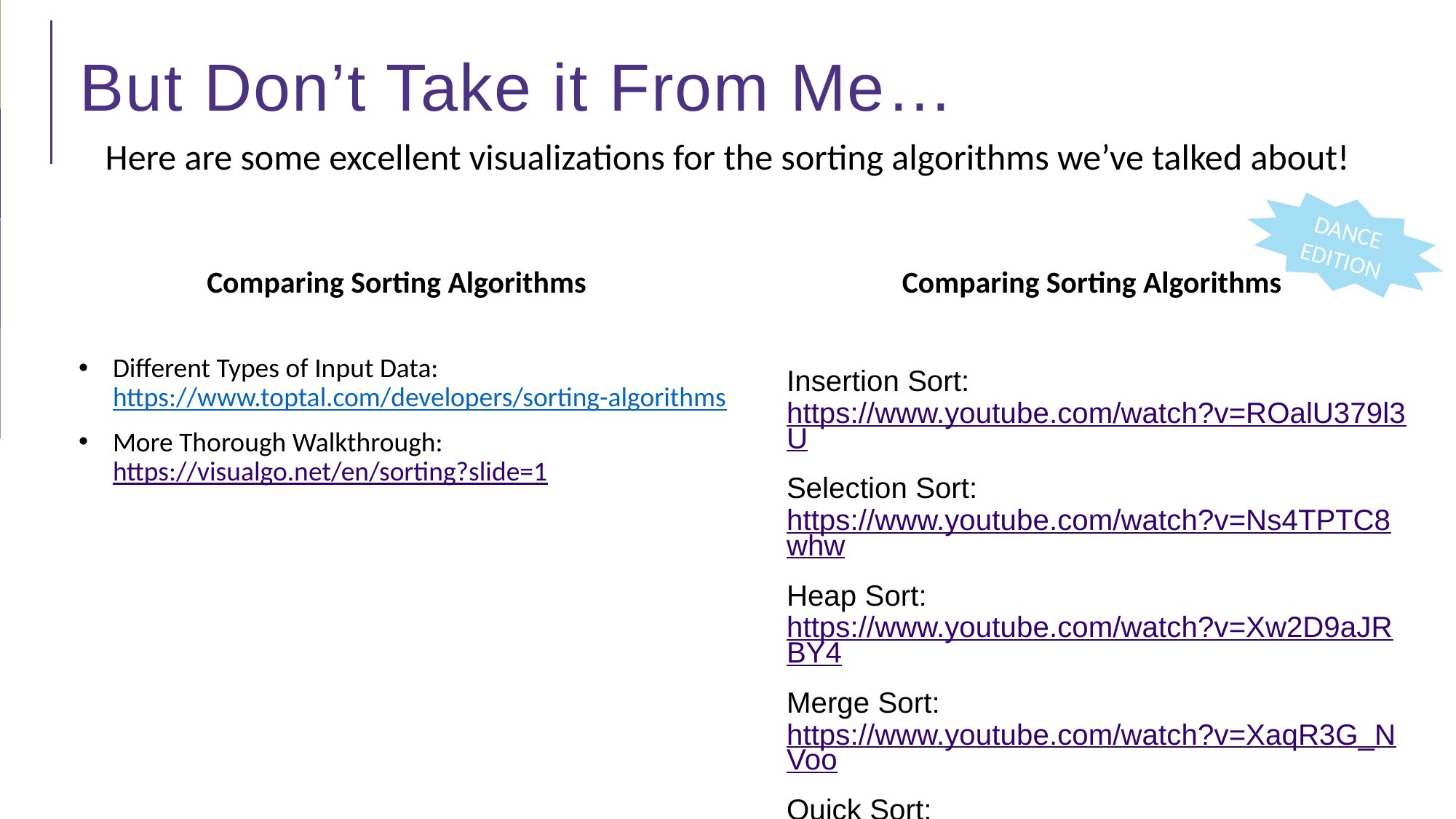

# But Don’t Take it From Me…
Here are some excellent visualizations for the sorting algorithms we’ve talked about!
DANCE EDITION
Comparing Sorting Algorithms
Comparing Sorting Algorithms

Insertion Sort: https://www.youtube.com/watch?v=ROalU379l3U
Selection Sort: https://www.youtube.com/watch?v=Ns4TPTC8whw
Heap Sort: https://www.youtube.com/watch?v=Xw2D9aJRBY4
Merge Sort: https://www.youtube.com/watch?v=XaqR3G_NVoo
Quick Sort: https://www.youtube.com/watch?v=ywWBy6J5gz8

Different Types of Input Data: https://www.toptal.com/developers/sorting-algorithms
More Thorough Walkthrough: https://visualgo.net/en/sorting?slide=1